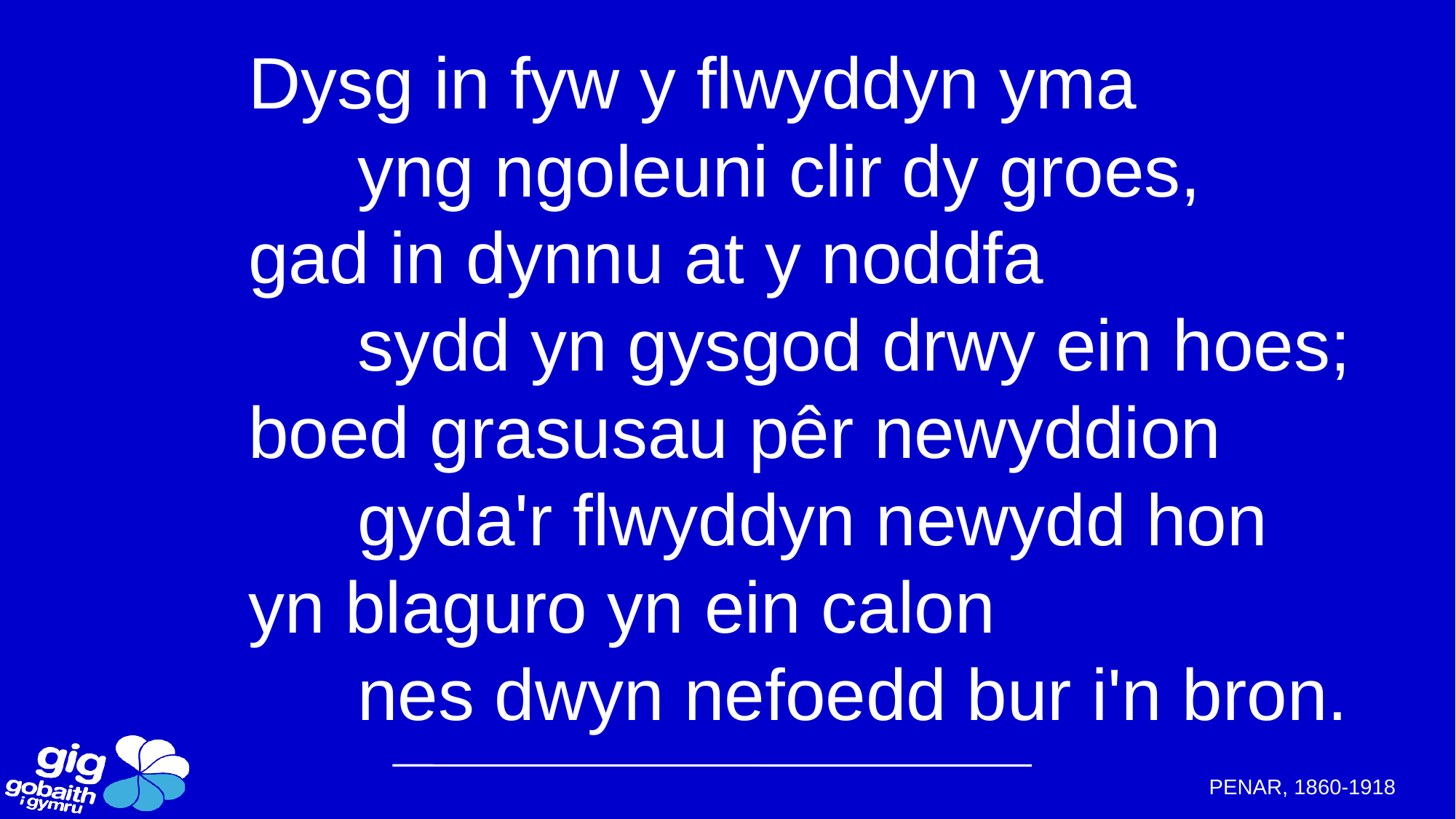

Dysg in fyw y flwyddyn yma
	yng ngoleuni clir dy groes,
gad in dynnu at y noddfa
	sydd yn gysgod drwy ein hoes;
boed grasusau pêr newyddion
	gyda'r flwyddyn newydd hon
yn blaguro yn ein calon
	nes dwyn nefoedd bur i'n bron.
PENAR, 1860-1918